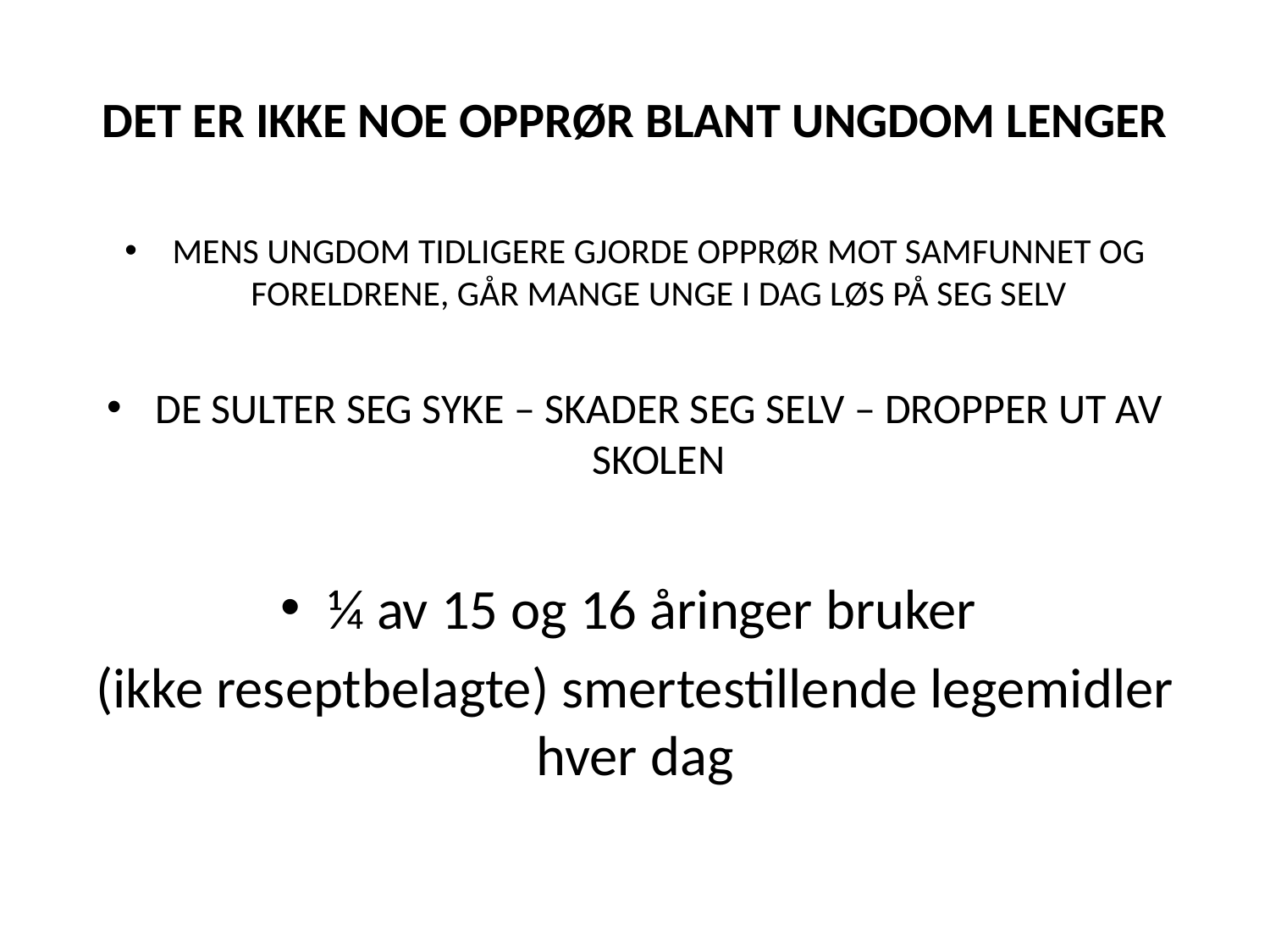

# DET ER IKKE NOE OPPRØR BLANT UNGDOM LENGER
MENS UNGDOM TIDLIGERE GJORDE OPPRØR MOT SAMFUNNET OG FORELDRENE, GÅR MANGE UNGE I DAG LØS PÅ SEG SELV

DE SULTER SEG SYKE – SKADER SEG SELV – DROPPER UT AV SKOLEN

¼ av 15 og 16 åringer bruker
(ikke reseptbelagte) smertestillende legemidler hver dag